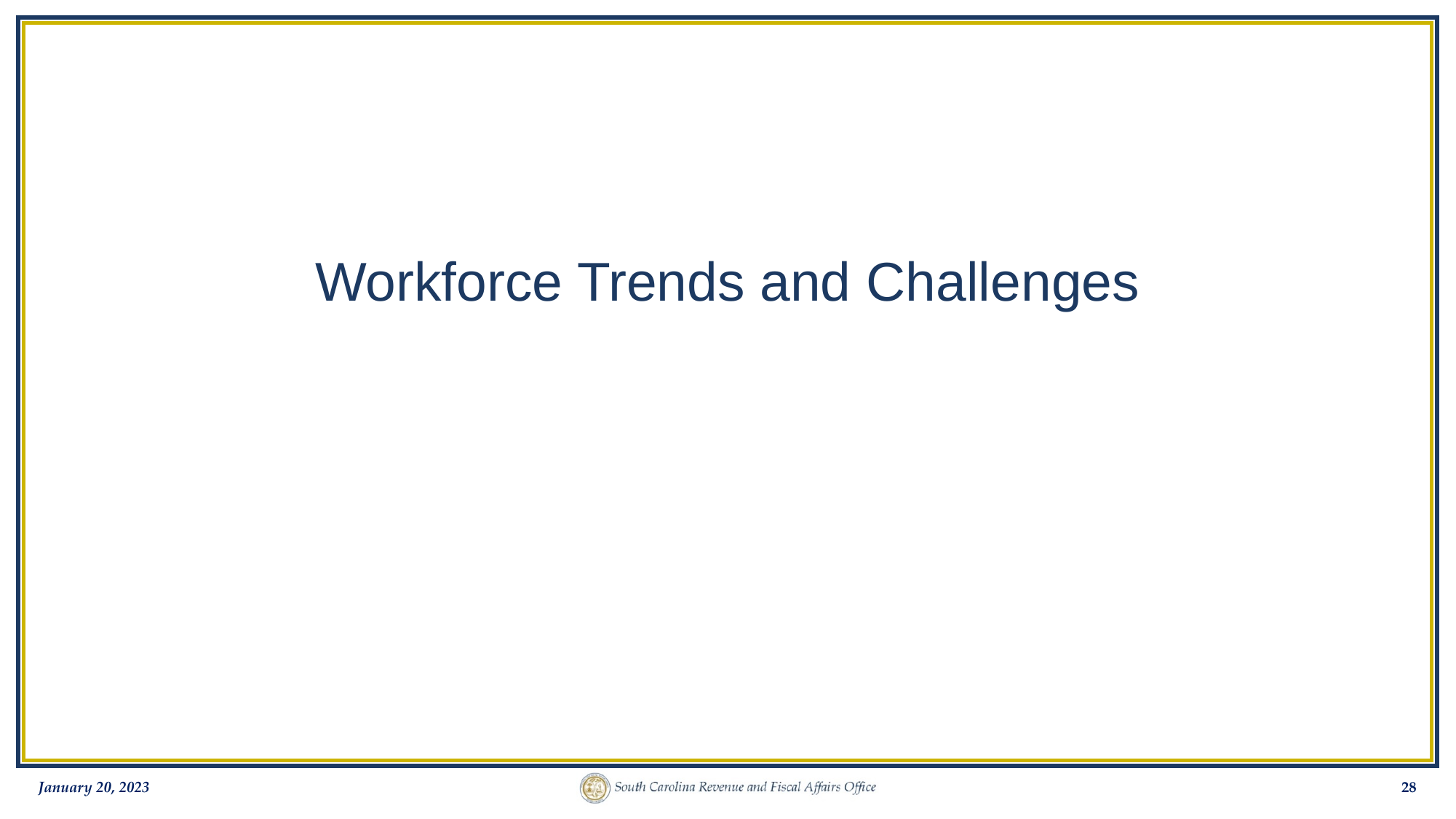

# Workforce Trends and Challenges
January 20, 2023
28